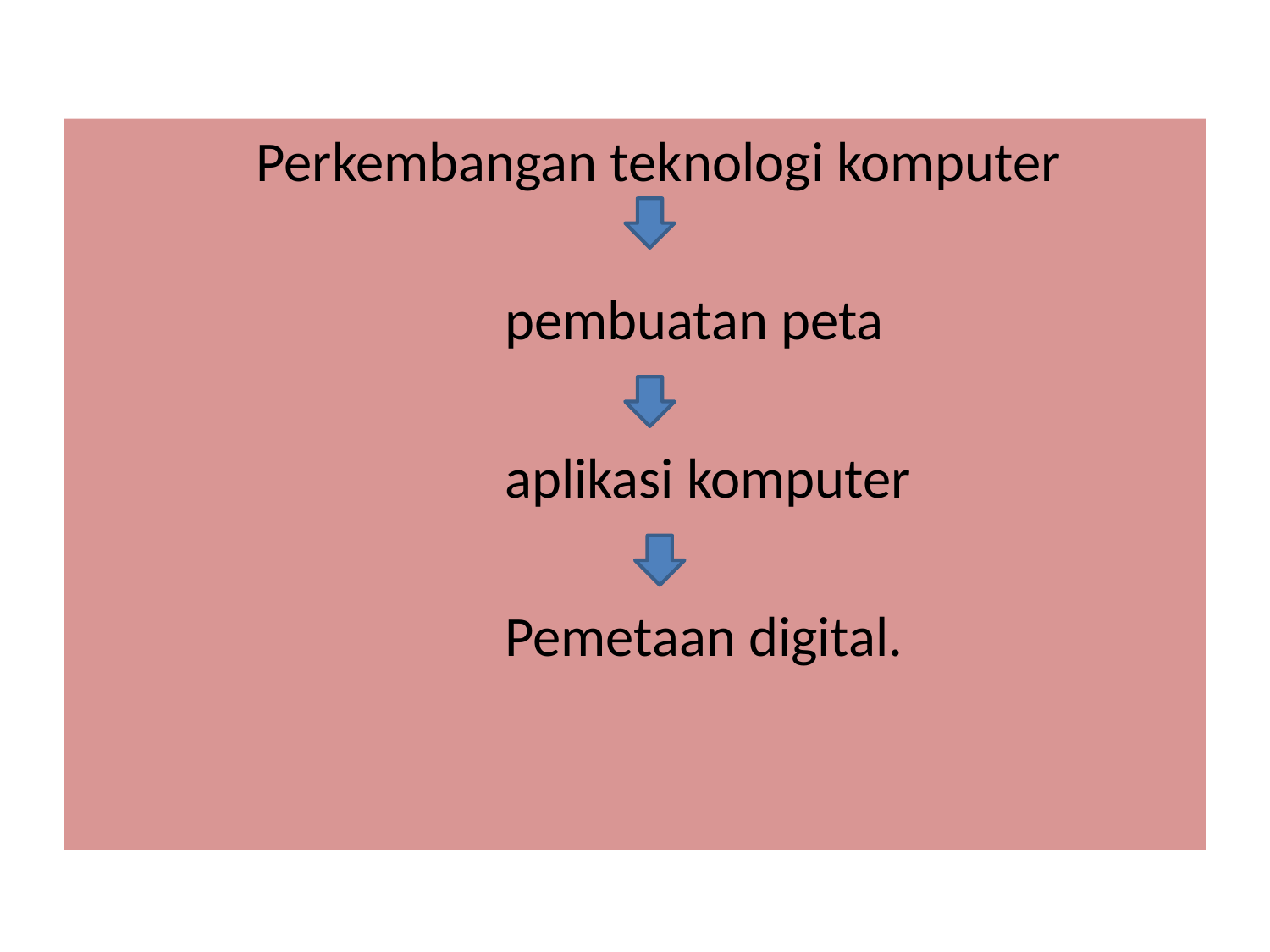

Perkembangan teknologi komputer

				pembuatan peta

				aplikasi komputer

				Pemetaan digital.